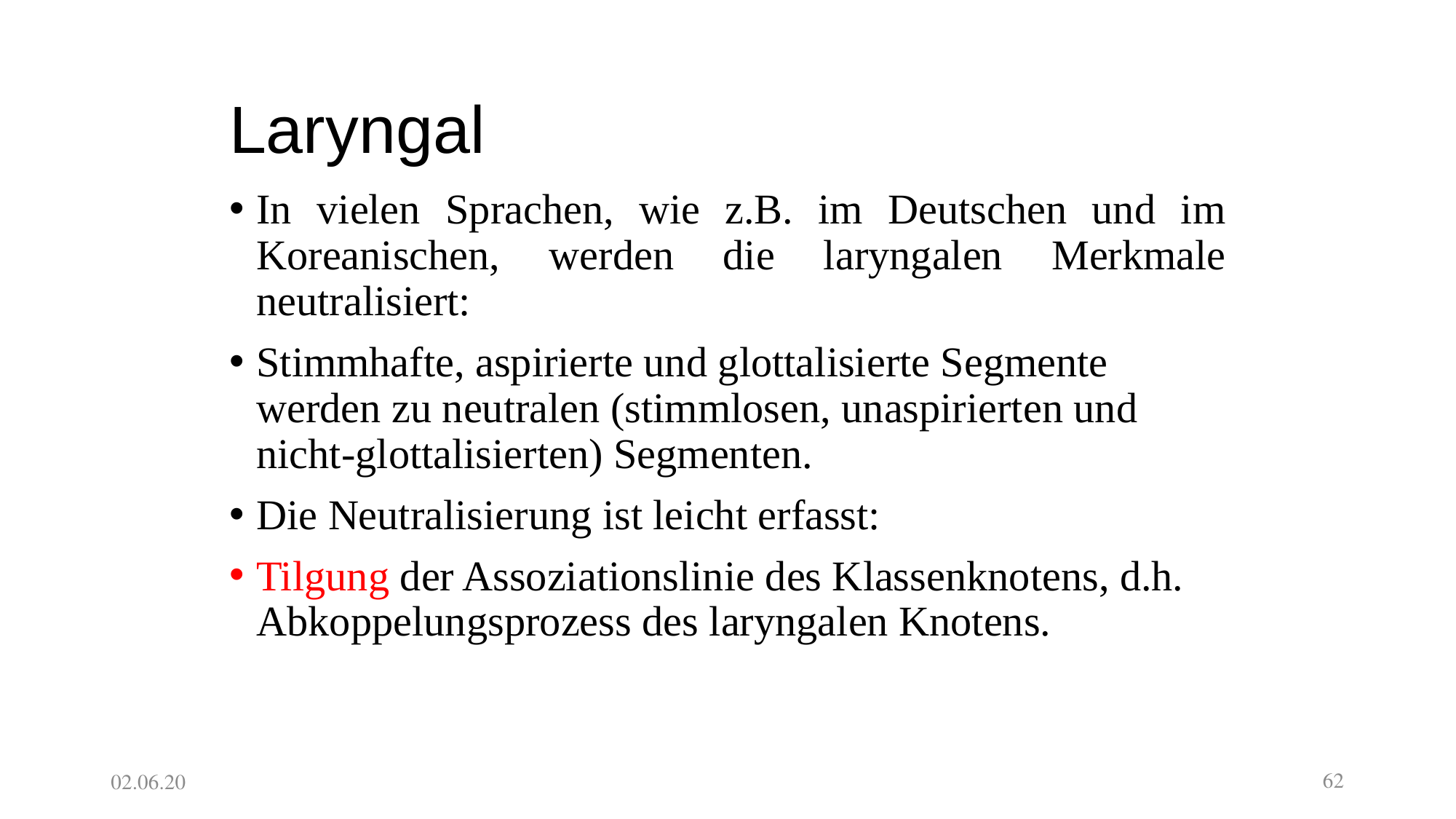

# Laryngal
In vielen Sprachen, wie z.B. im Deutschen und im Koreanischen, werden die laryngalen Merkmale neutralisiert:
Stimmhafte, aspirierte und glottalisierte Segmente werden zu neutralen (stimmlosen, unaspirierten und nicht-glottalisierten) Segmenten.
Die Neutralisierung ist leicht erfasst:
Tilgung der Assoziationslinie des Klassenknotens, d.h. Abkoppelungsprozess des laryngalen Knotens.

02.06.20
62